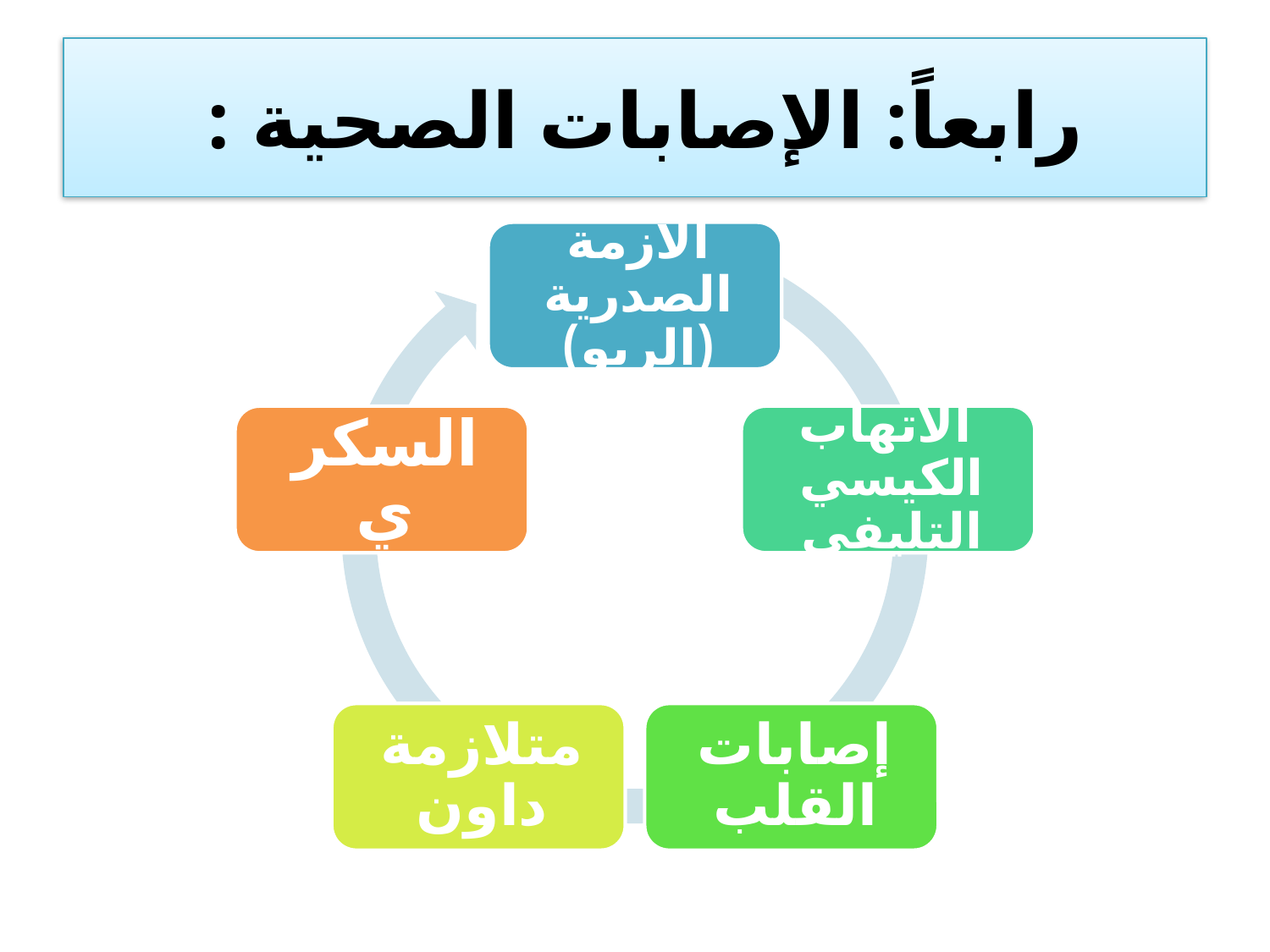

# رابعاً: الإصابات الصحية :
الأزمة الصدرية (الربو)
 الاتهاب الكيسي التليفي
إصابات القلب
متلازمة داون
السكري